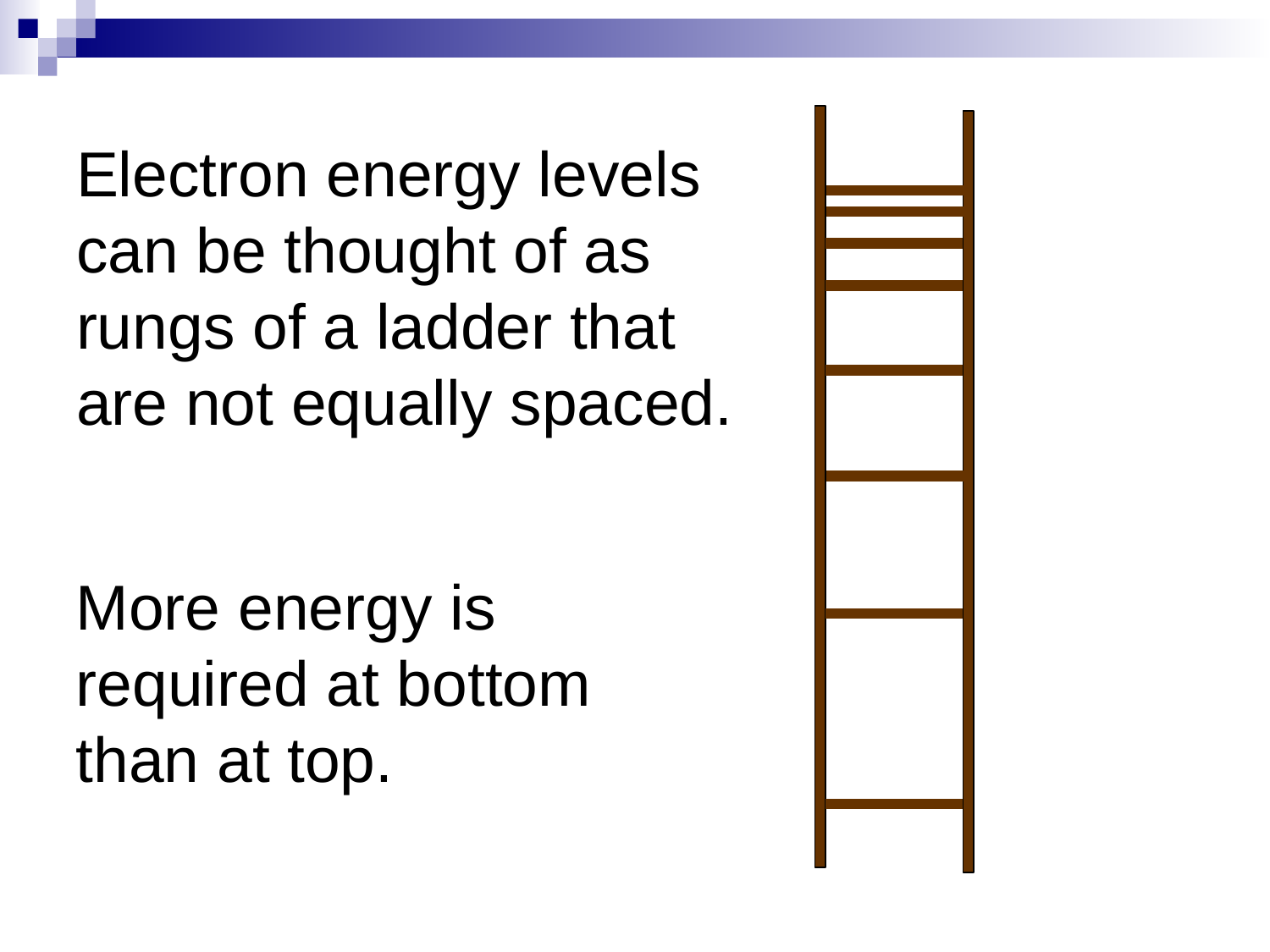

# Electron energy levels can be thought of as rungs of a ladder that are not equally spaced.
More energy is required at bottom than at top.